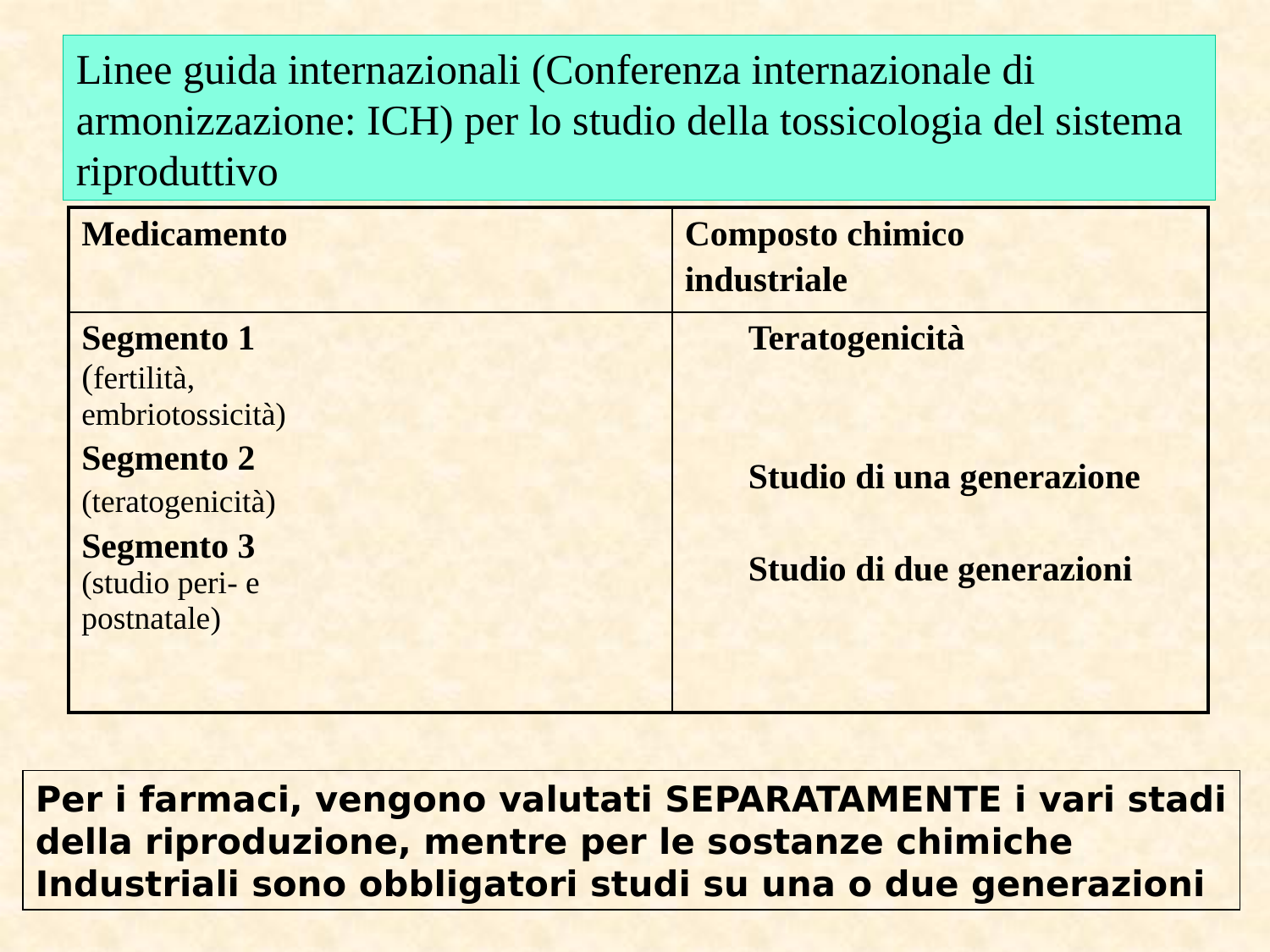

Linee guida internazionali (Conferenza internazionale di armonizzazione: ICH) per lo studio della tossicologia del sistema riproduttivo
| Medicamento | Composto chimico industriale |
| --- | --- |
| Segmento 1 (fertilità, embriotossicità) Segmento 2 (teratogenicità) Segmento 3 (studio peri- e postnatale) | Teratogenicità Studio di una generazione Studio di due generazioni |
Per i farmaci, vengono valutati SEPARATAMENTE i vari stadi
della riproduzione, mentre per le sostanze chimiche
Industriali sono obbligatori studi su una o due generazioni